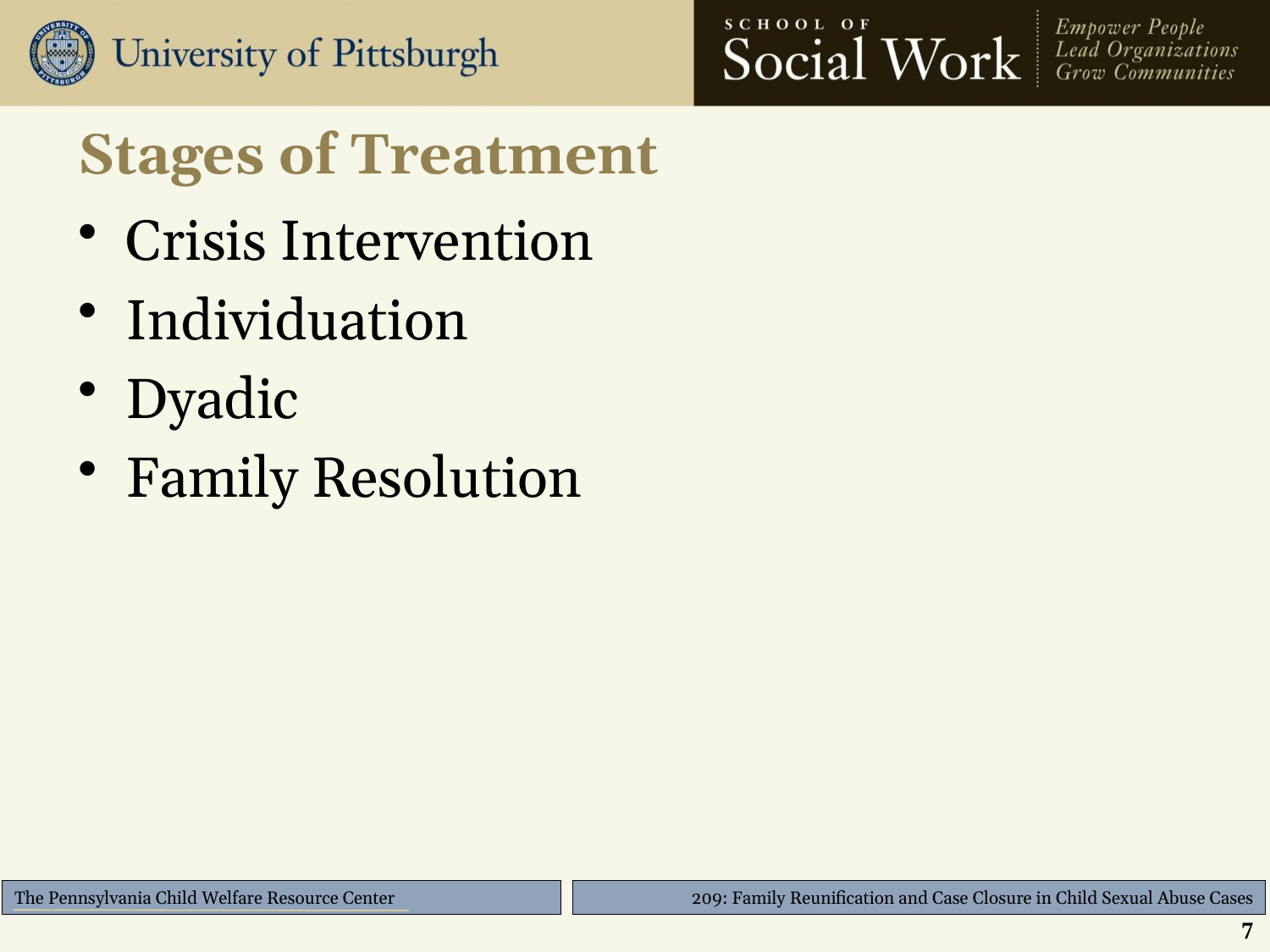

# Stages of Treatment
Crisis Intervention
Individuation
Dyadic
Family Resolution
7